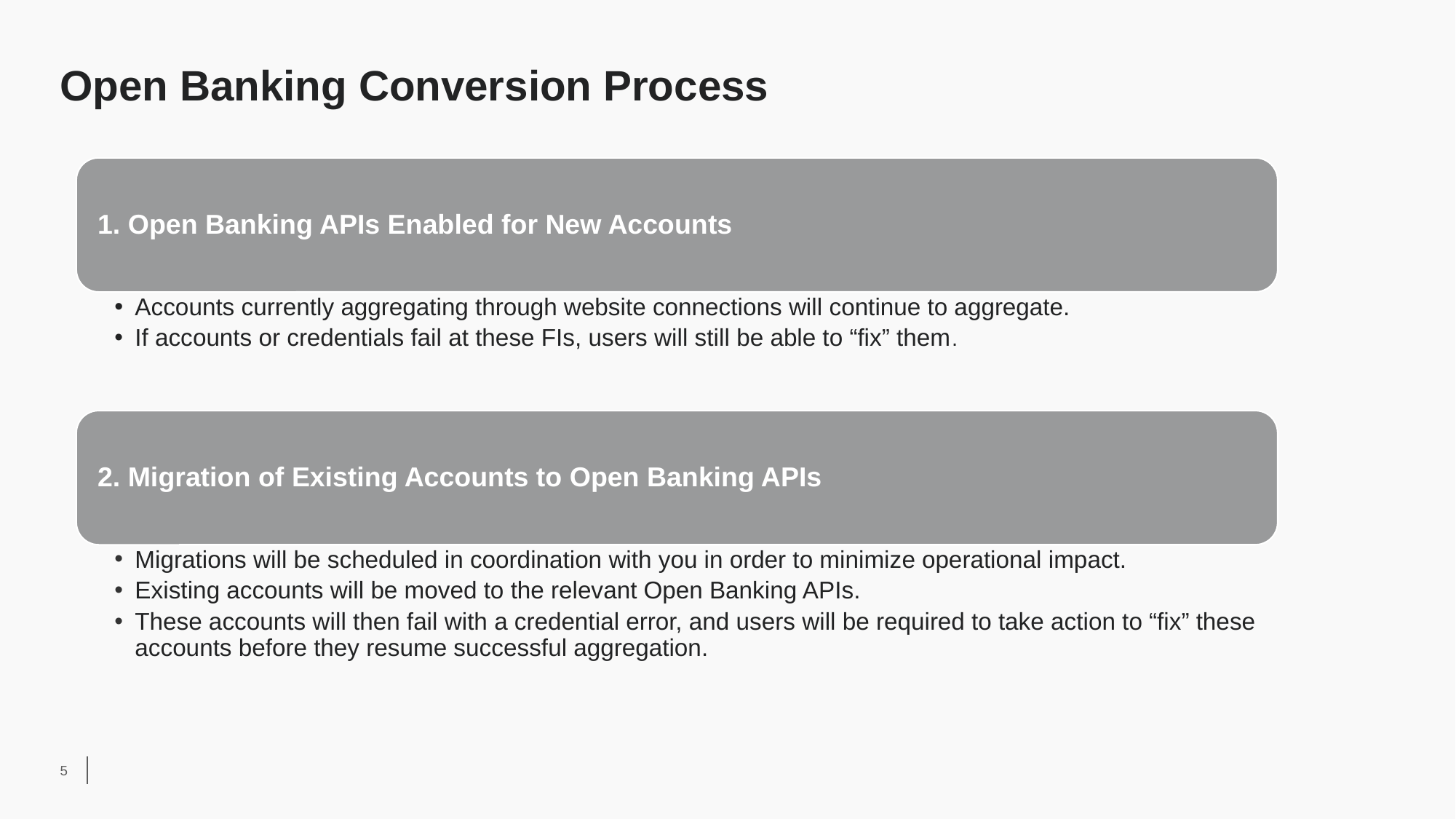

# Open Banking Conversion Process
1. Open Banking APIs Enabled for New Accounts
Accounts currently aggregating through website connections will continue to aggregate.
If accounts or credentials fail at these FIs, users will still be able to “fix” them.
2. Migration of Existing Accounts to Open Banking APIs
Migrations will be scheduled in coordination with you in order to minimize operational impact.
Existing accounts will be moved to the relevant Open Banking APIs.
These accounts will then fail with a credential error, and users will be required to take action to “fix” these accounts before they resume successful aggregation.
5